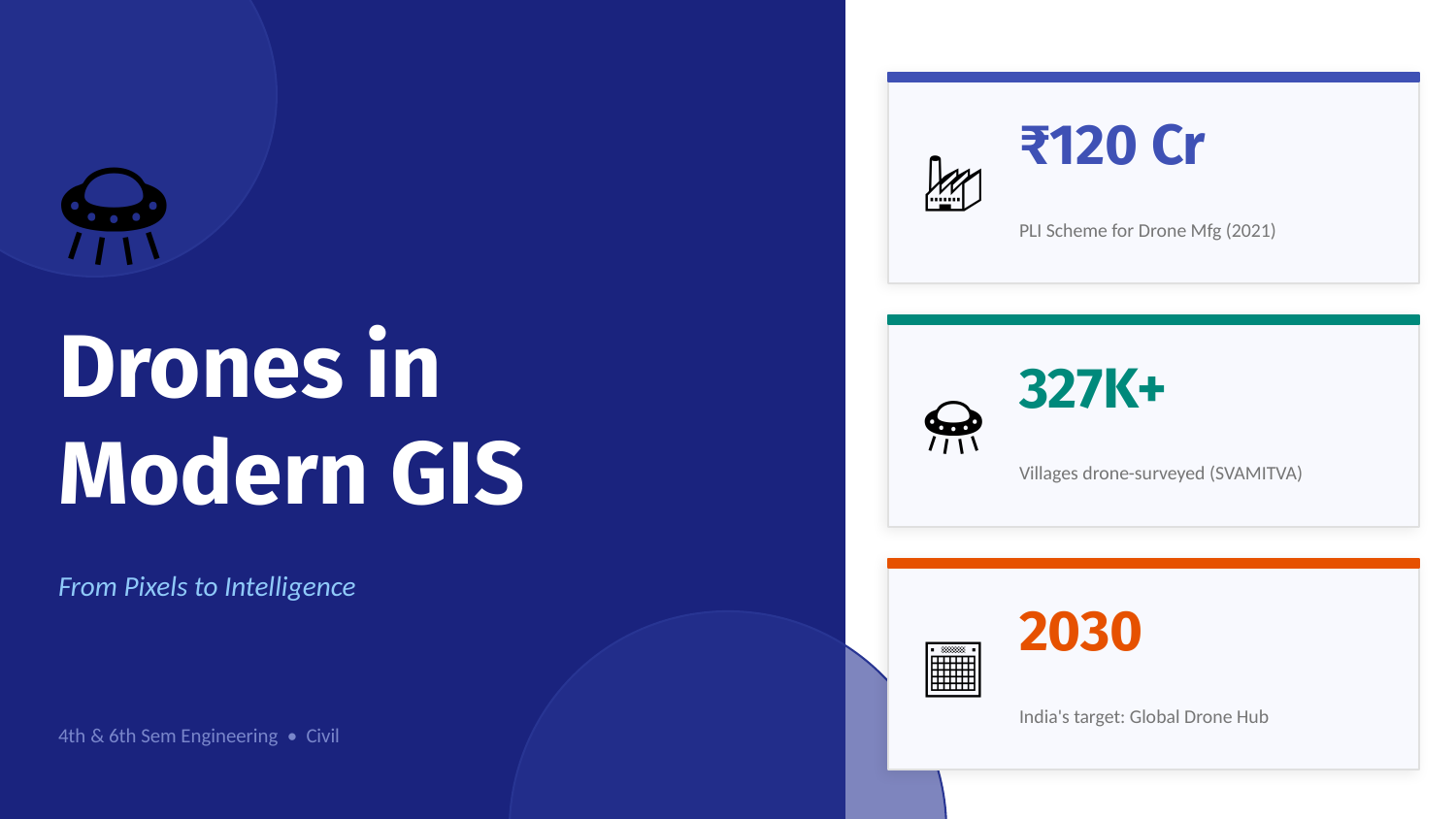

🏭
₹120 Cr
🛸
PLI Scheme for Drone Mfg (2021)
Drones in
Modern GIS

🛸
327K+
Villages drone-surveyed (SVAMITVA)
From Pixels to Intelligence

📅
2030

India's target: Global Drone Hub
4th & 6th Sem Engineering  •  Civil